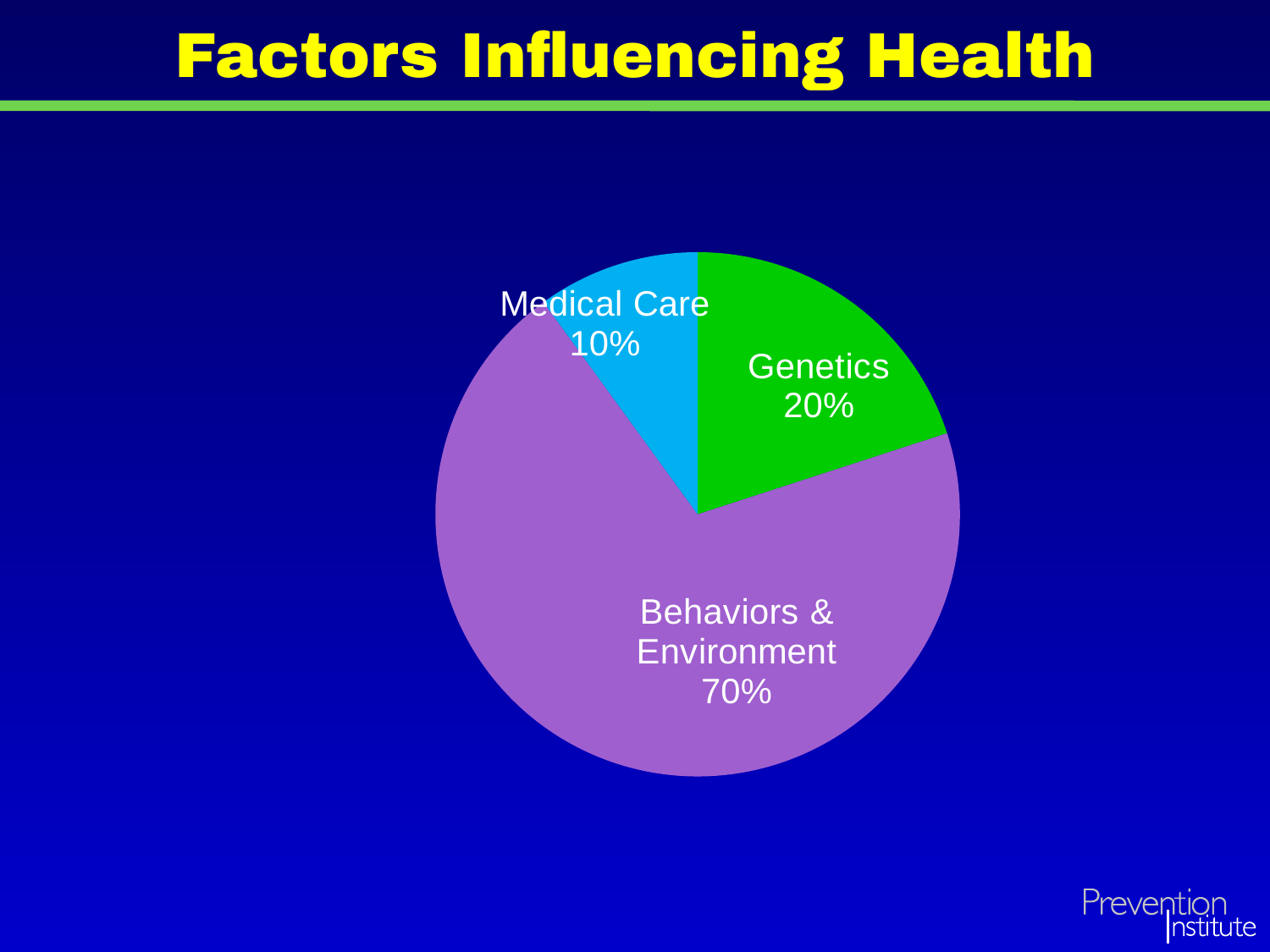

Factors Influencing Health

### Chart

| Category | Factors influencing health |
|---|---|
| Genetics | 20.0 |
| Behaviors & Environment | 70.0 |
| Medical Care | 10.0 |